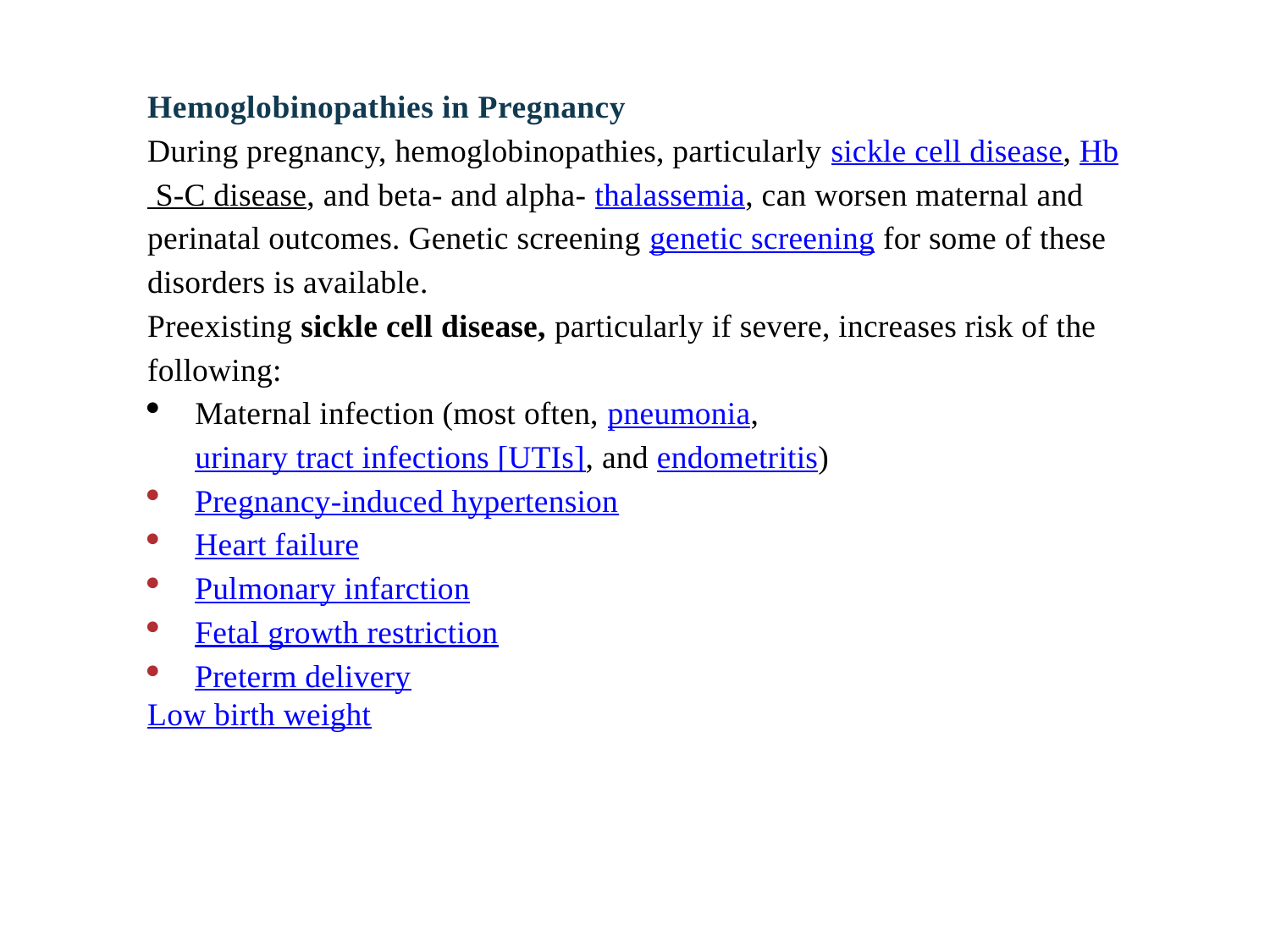

Hemoglobinopathies in Pregnancy
During pregnancy, hemoglobinopathies, particularly sickle cell disease, Hb S-C disease, and beta- and alpha- thalassemia, can worsen maternal and perinatal outcomes. Genetic screening genetic screening for some of these disorders is available.
Preexisting sickle cell disease, particularly if severe, increases risk of the following:
Maternal infection (most often, pneumonia, urinary tract infections [UTIs], and endometritis)
Pregnancy-induced hypertension
Heart failure
Pulmonary infarction
Fetal growth restriction
Preterm delivery
Low birth weight